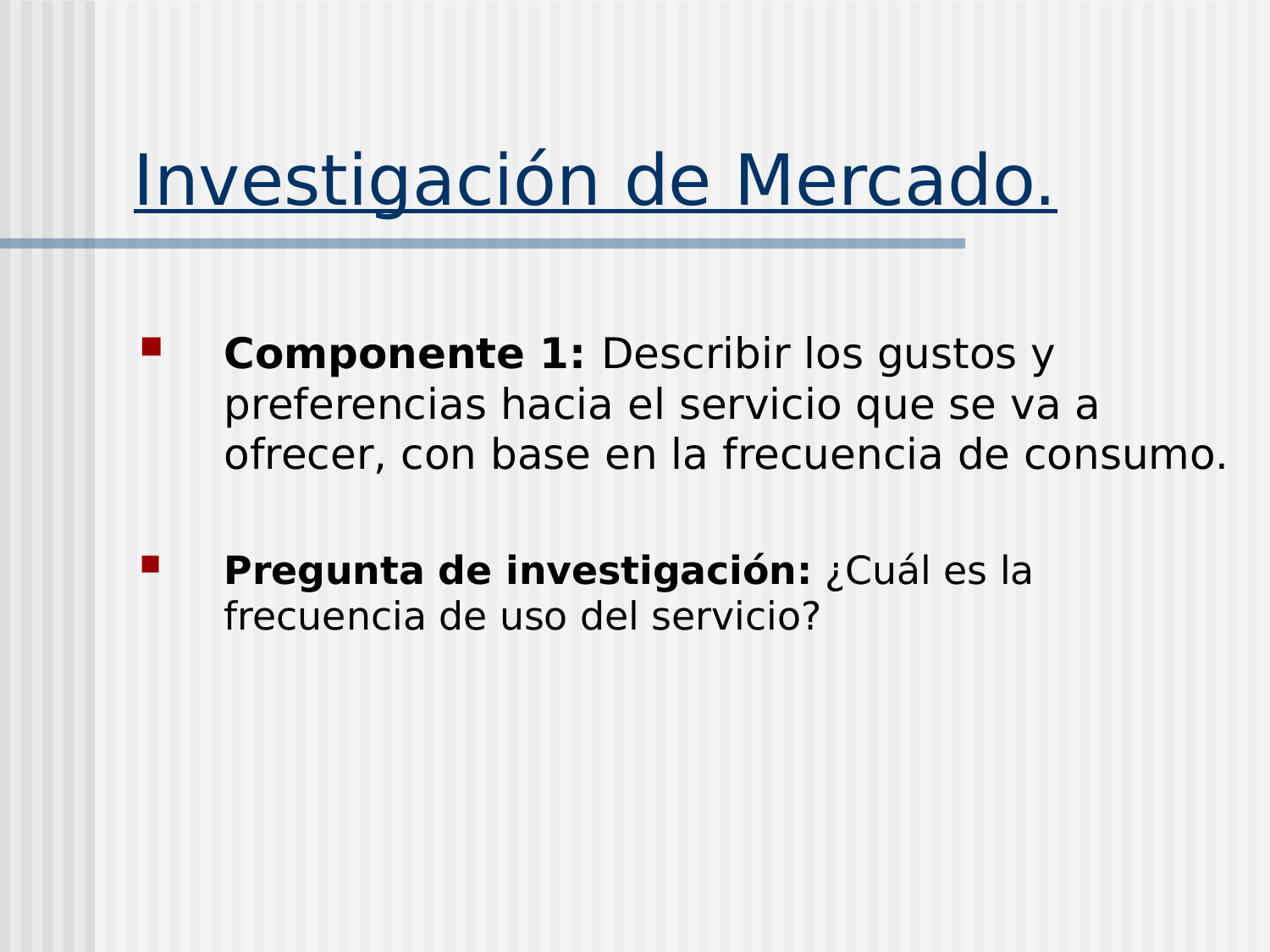

# Investigación de Mercado.

Componente 1: Describir los gustos y preferencias hacia el servicio que se va a ofrecer, con base en la frecuencia de consumo.

Pregunta de investigación: ¿Cuál es la frecuencia de uso del servicio?